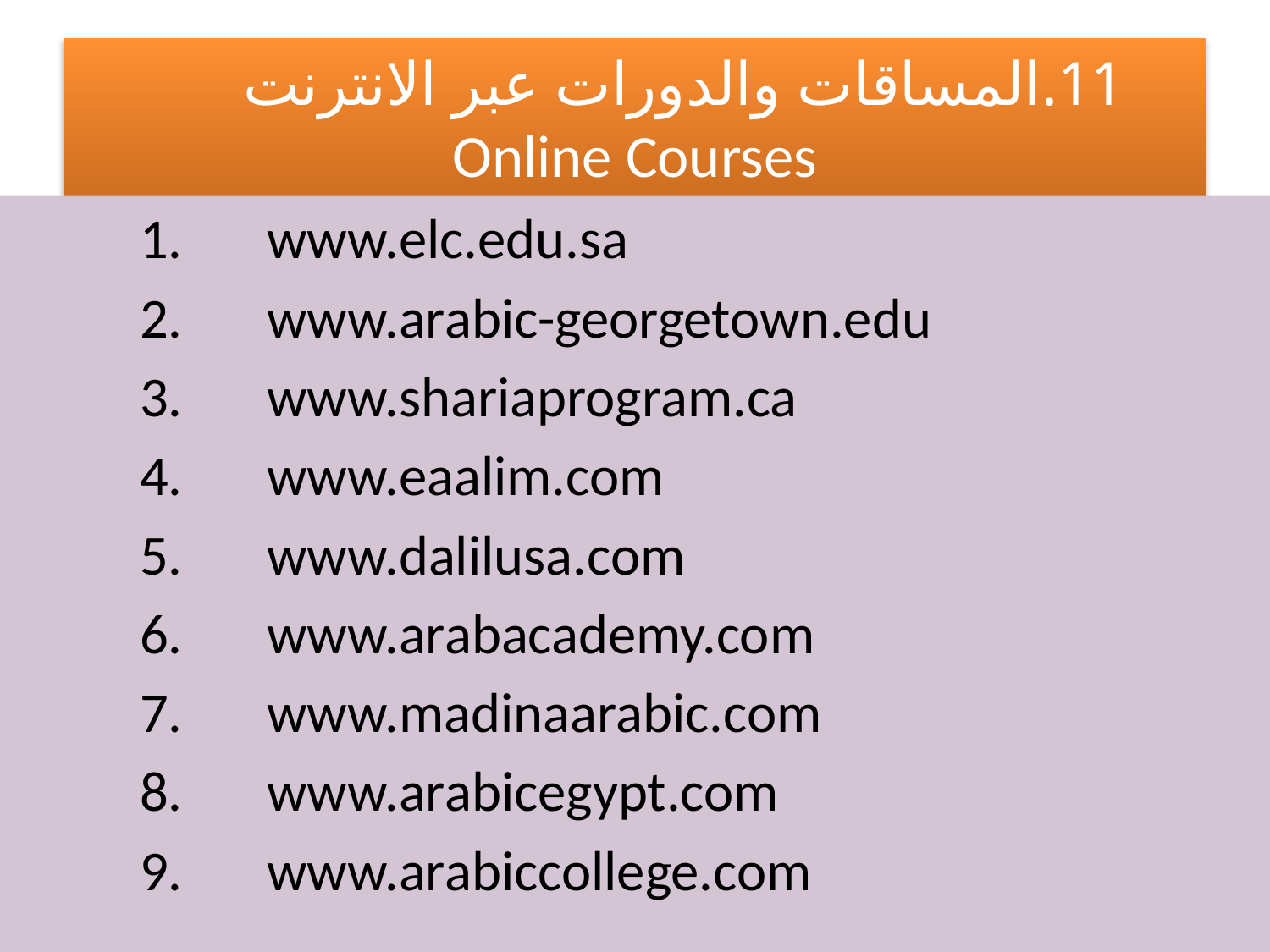

# 11.	المساقات والدورات عبر الانترنت Online Courses
	1.	www.elc.edu.sa
	2.	www.arabic-georgetown.edu
	3.	www.shariaprogram.ca
	4.	www.eaalim.com
	5.	www.dalilusa.com
	6.	www.arabacademy.com
	7.	www.madinaarabic.com
	8.	www.arabicegypt.com
	9.	www.arabiccollege.com